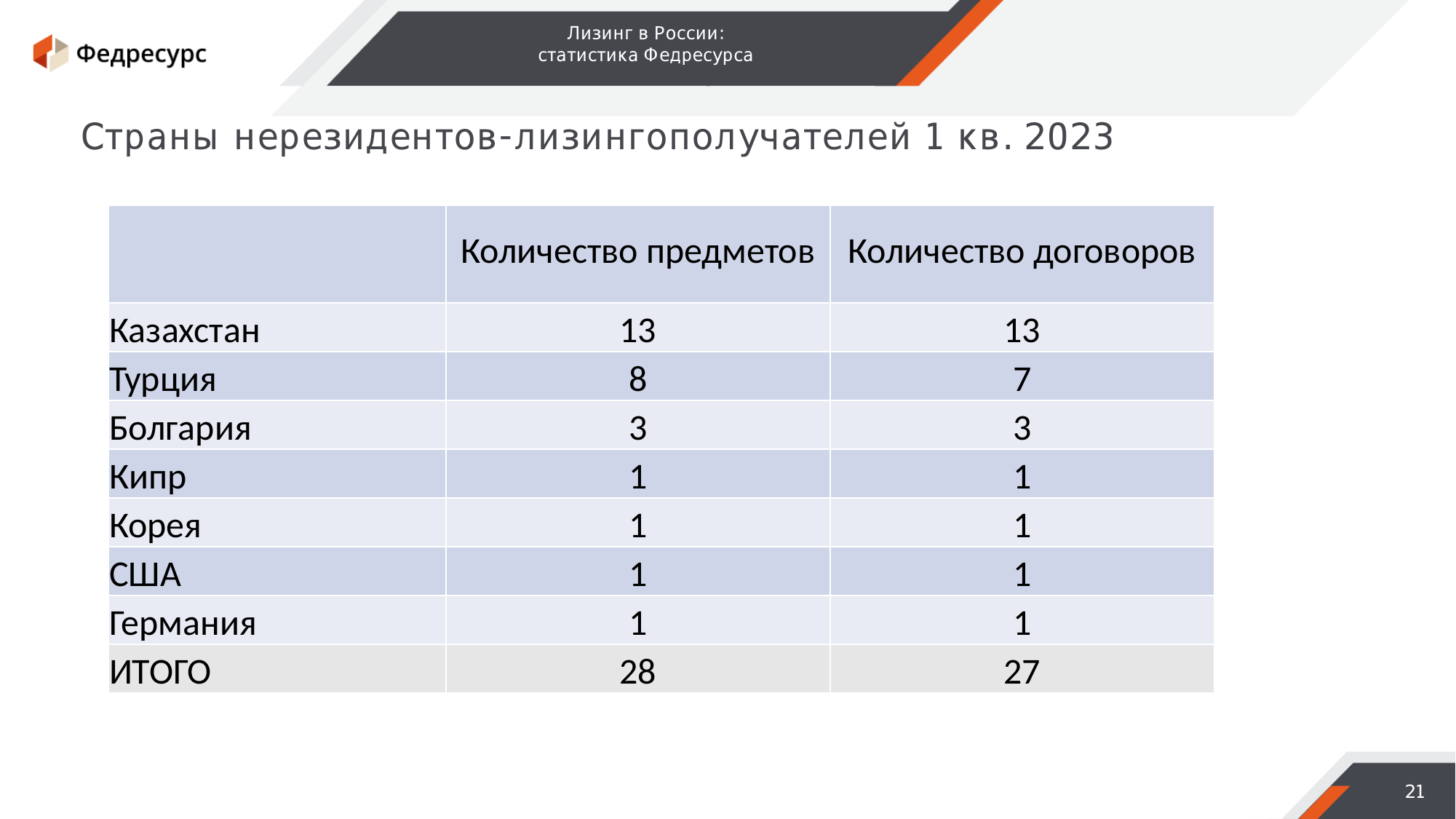

Лизинг в России:
статистика Федресурса
Страны нерезидентов-лизингополучателей 1 кв. 2023
|  | Количество предметов | Количество договоров |
| --- | --- | --- |
| Казахстан | 13 | 13 |
| Турция | 8 | 7 |
| Болгария | 3 | 3 |
| Кипр | 1 | 1 |
| Корея | 1 | 1 |
| США | 1 | 1 |
| Германия | 1 | 1 |
| ИТОГО | 28 | 27 |
21